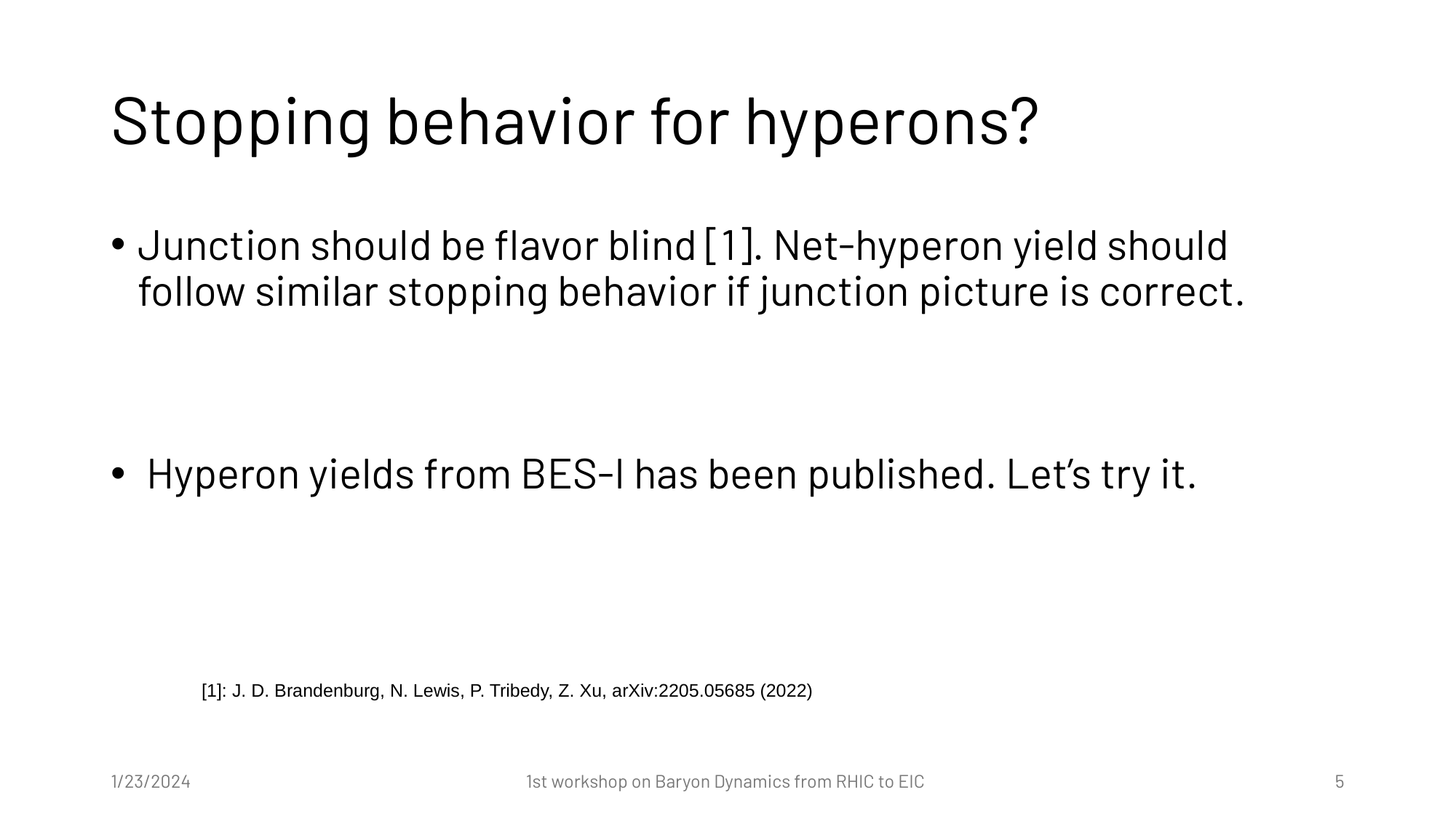

# Stopping behavior for hyperons?
Junction should be flavor blind [1]. Net-hyperon yield should follow similar stopping behavior if junction picture is correct.

 Hyperon yields from BES-I has been published. Let’s try it.
[1]: J. D. Brandenburg, N. Lewis, P. Tribedy, Z. Xu, arXiv:2205.05685 (2022)

1/23/2024
1st workshop on Baryon Dynamics from RHIC to EIC
5